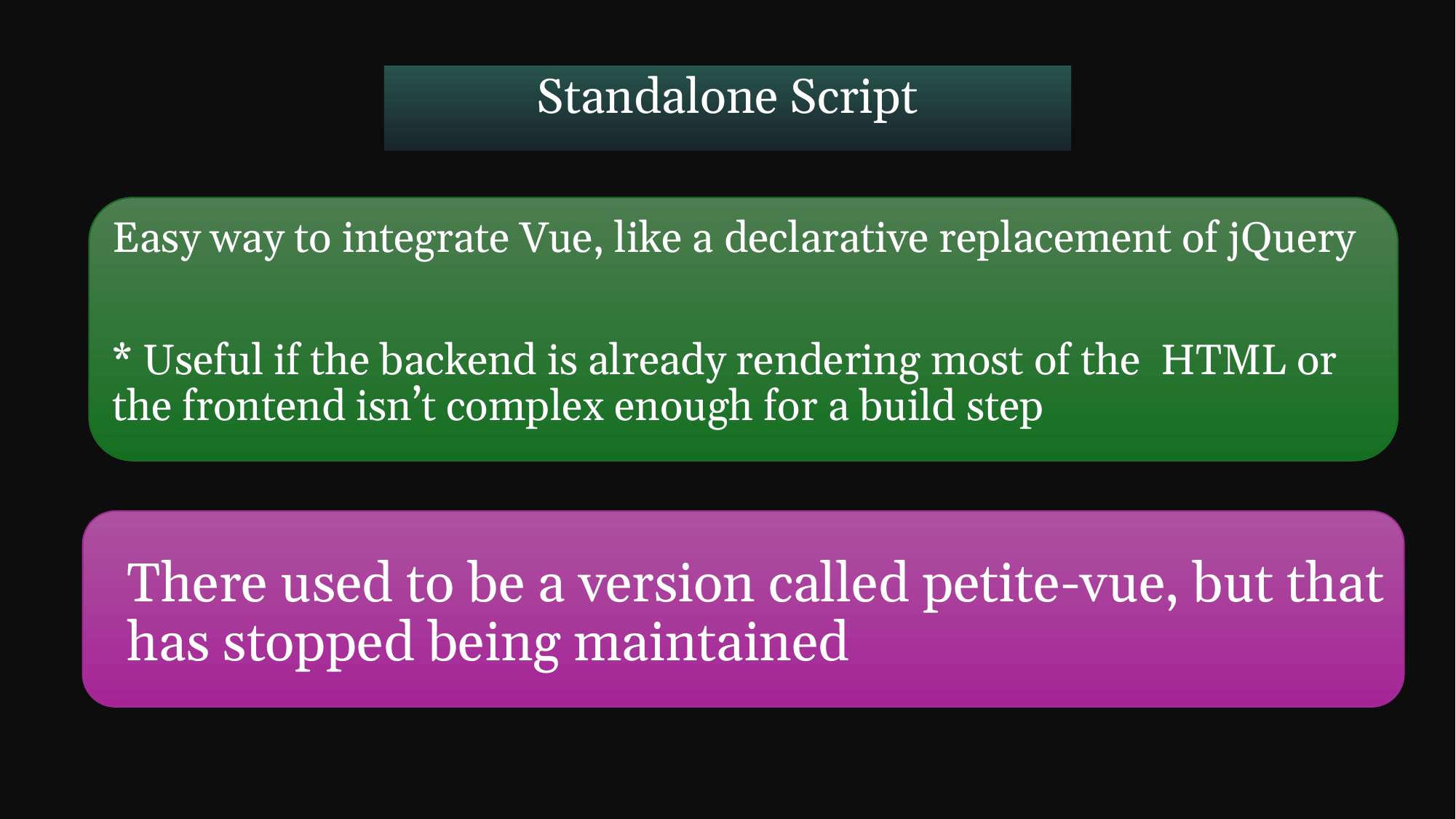

Standalone Script
Easy way to integrate Vue, like a declarative replacement of jQuery

* Useful if the backend is already rendering most of the  HTML or the frontend isn’t complex enough for a build step

There used to be a version called petite-vue, but that has stopped being maintained